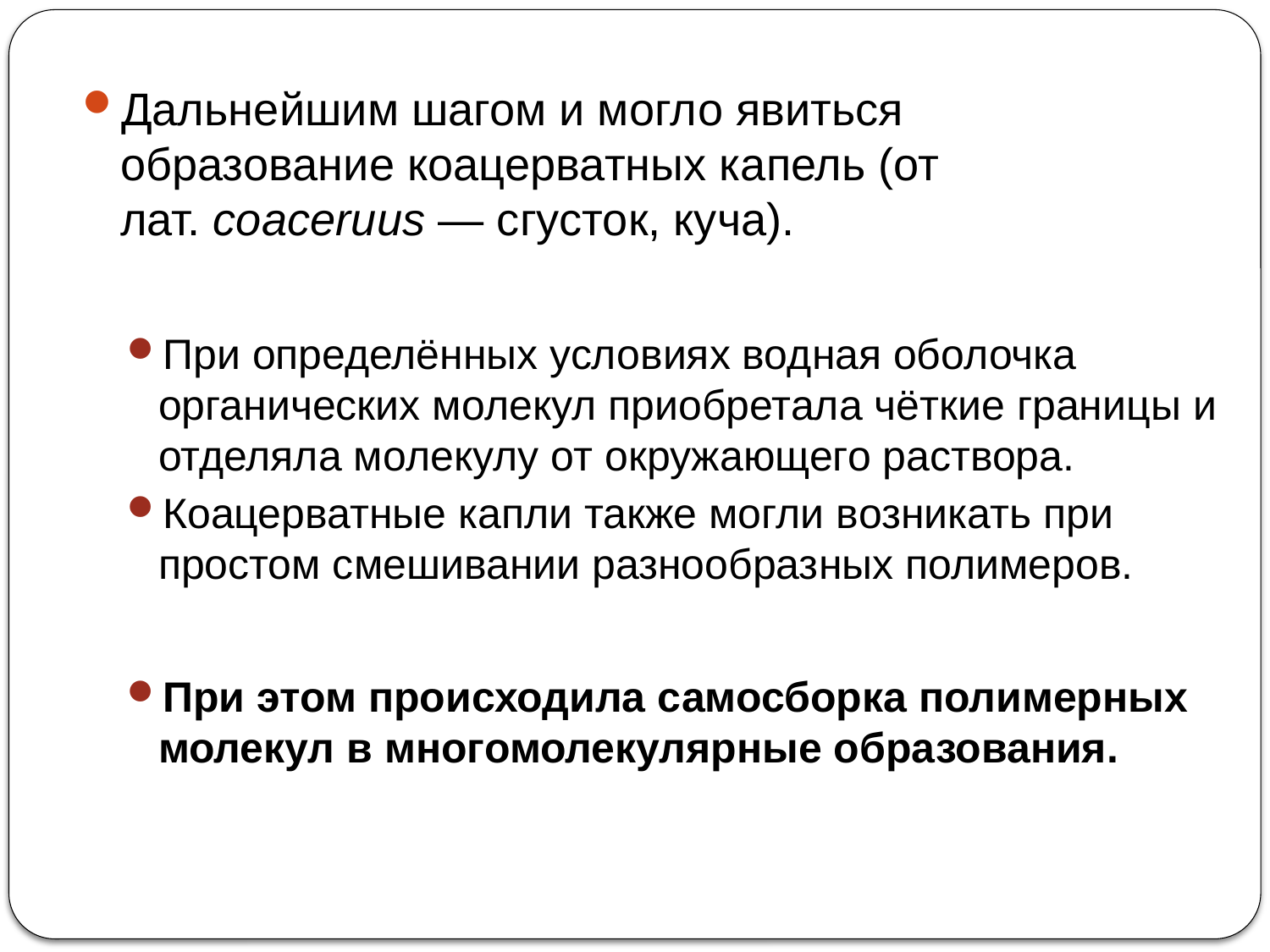

Дальнейшим шагом и могло явиться образование коацерватных капель (от лат. coaceruus — сгусток, куча).

При определённых условиях водная оболочка органических молекул приобретала чёткие границы и отделяла молекулу от окружающего раствора.
Коацерватные капли также могли возникать при простом смешивании разнообразных полимеров.

При этом происходила самосборка полимерных молекул в многомолекулярные образования.